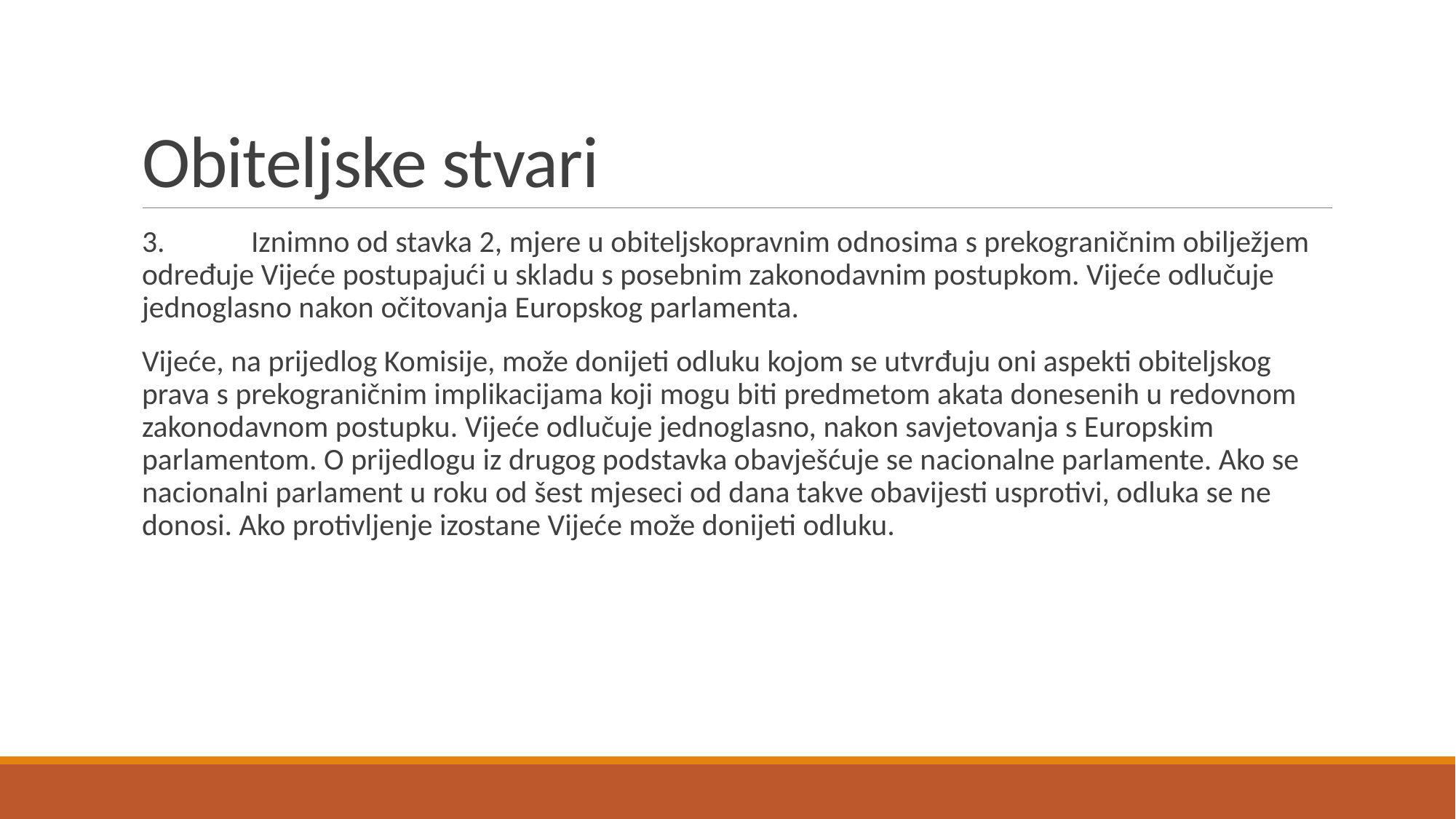

# Obiteljske stvari
3.	Iznimno od stavka 2, mjere u obiteljskopravnim odnosima s prekograničnim obilježjem određuje Vijeće postupajući u skladu s posebnim zakonodavnim postupkom. Vijeće odlučuje jednoglasno nakon očitovanja Europskog parlamenta.
Vijeće, na prijedlog Komisije, može donijeti odluku kojom se utvrđuju oni aspekti obiteljskog prava s prekograničnim implikacijama koji mogu biti predmetom akata donesenih u redovnom zakonodavnom postupku. Vijeće odlučuje jednoglasno, nakon savjetovanja s Europskim parlamentom. O prijedlogu iz drugog podstavka obavješćuje se nacionalne parlamente. Ako se nacionalni parlament u roku od šest mjeseci od dana takve obavijesti usprotivi, odluka se ne donosi. Ako protivljenje izostane Vijeće može donijeti odluku.